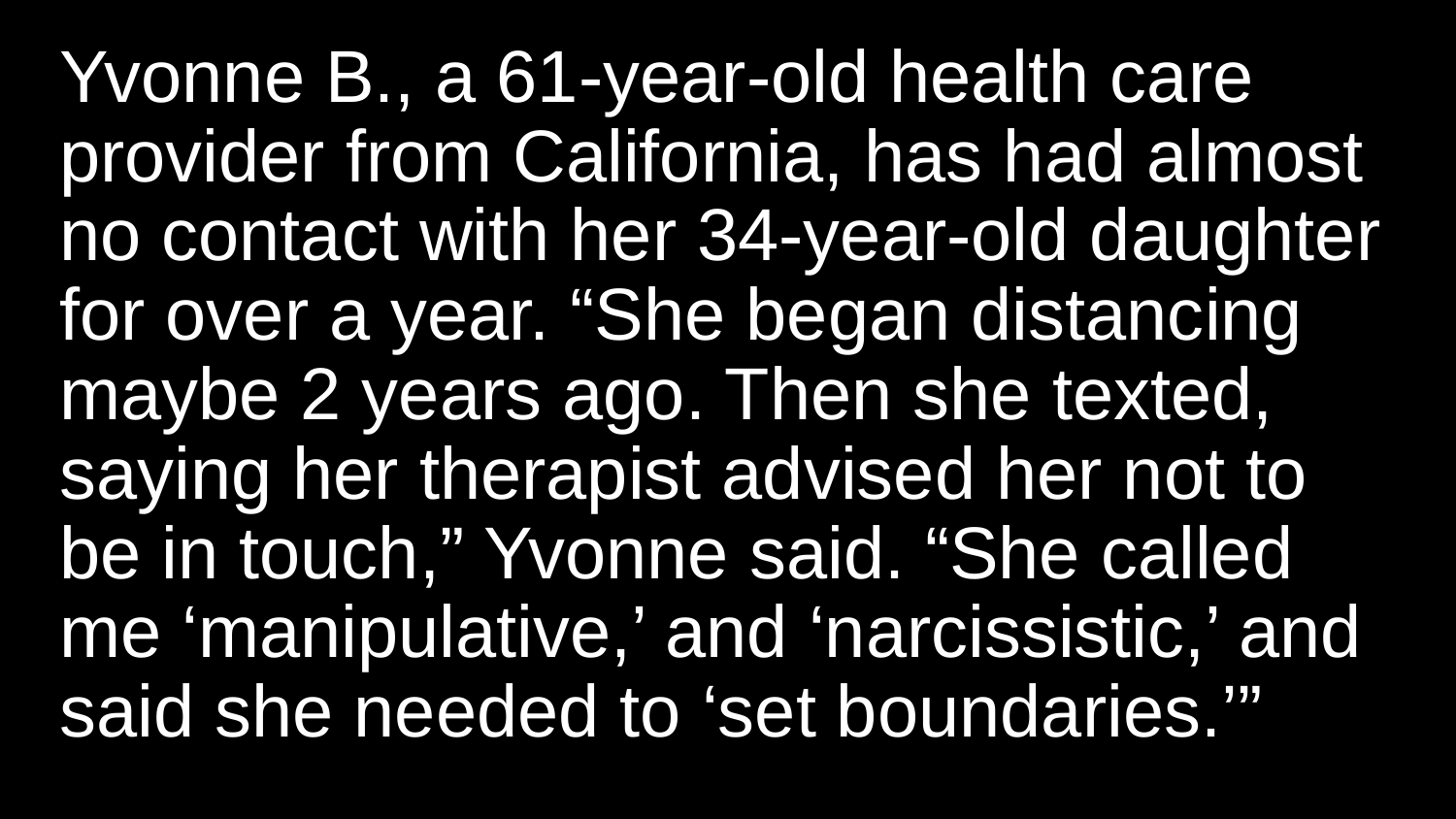

Yvonne B., a 61-year-old health care provider from California, has had almost no contact with her 34-year-old daughter for over a year. “She began distancing maybe 2 years ago. Then she texted, saying her therapist advised her not to be in touch,” Yvonne said. “She called me ‘manipulative,’ and ‘narcissistic,’ and said she needed to ‘set boundaries.’”